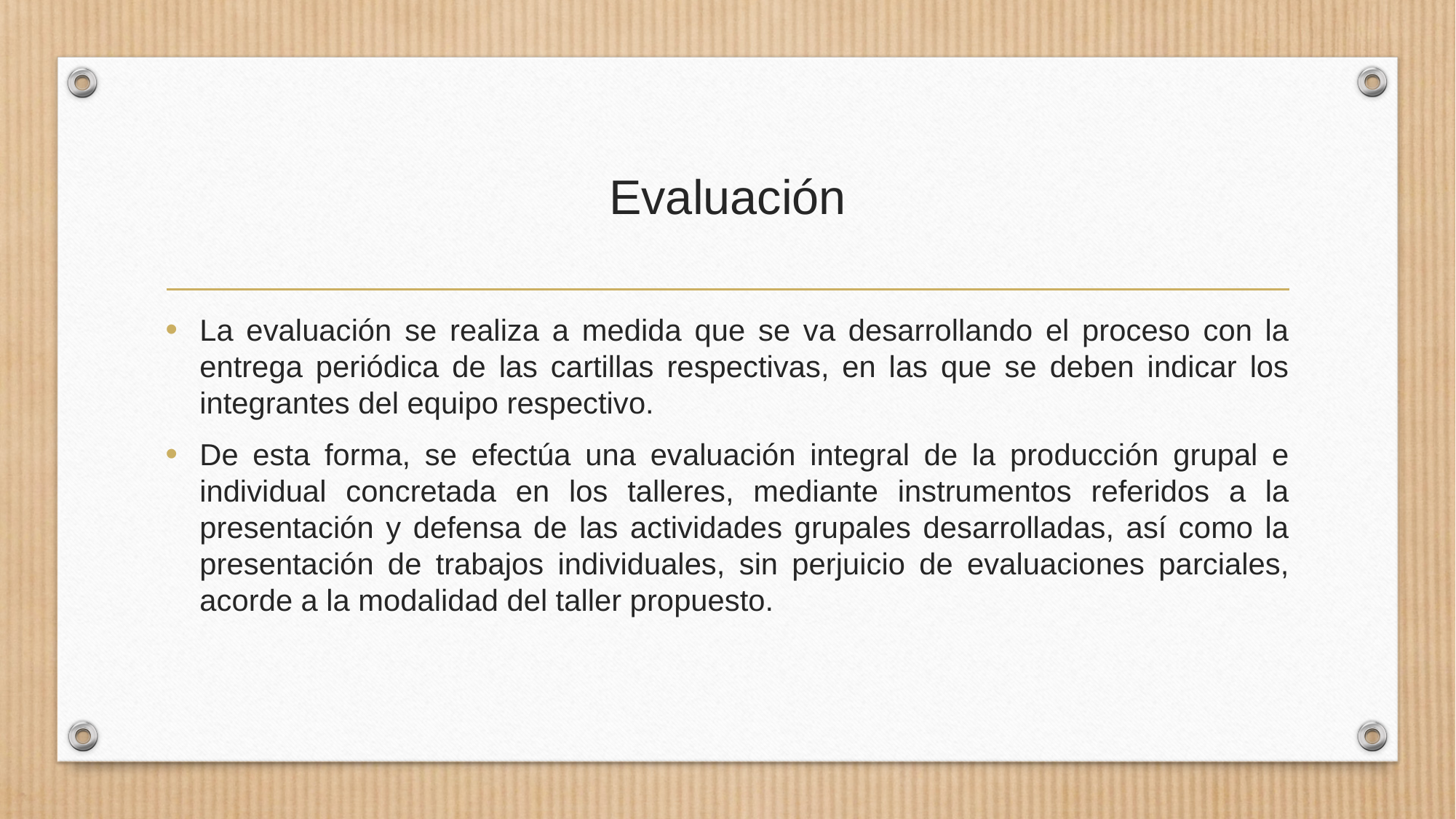

# Evaluación
La evaluación se realiza a medida que se va desarrollando el proceso con la entrega periódica de las cartillas respectivas, en las que se deben indicar los integrantes del equipo respectivo.
De esta forma, se efectúa una evaluación integral de la producción grupal e individual concretada en los talleres, mediante instrumentos referidos a la presentación y defensa de las actividades grupales desarrolladas, así como la presentación de trabajos individuales, sin perjuicio de evaluaciones parciales, acorde a la modalidad del taller propuesto.